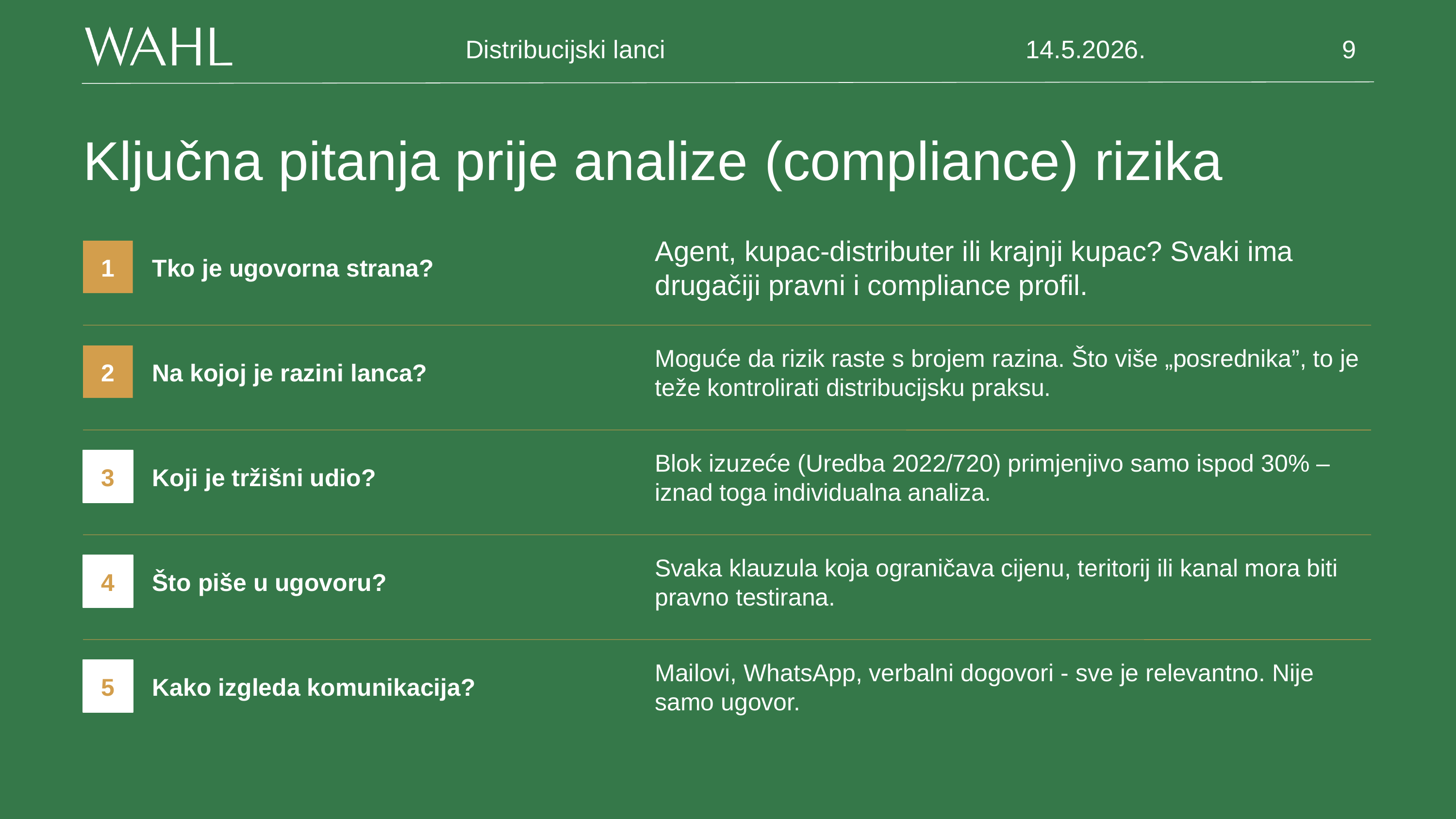

Distribucijski lanci
14.5.2026.
9

Ključna pitanja prije analize (compliance) rizika

1
Tko je ugovorna strana?
Agent, kupac-distributer ili krajnji kupac? Svaki ima drugačiji pravni i compliance profil.

2
Na kojoj je razini lanca?
Moguće da rizik raste s brojem razina. Što više „posrednika”, to je teže kontrolirati distribucijsku praksu.

3
Koji je tržišni udio?
Blok izuzeće (Uredba 2022/720) primjenjivo samo ispod 30% – iznad toga individualna analiza.

4
Što piše u ugovoru?
Svaka klauzula koja ograničava cijenu, teritorij ili kanal mora biti pravno testirana.

5
Kako izgleda komunikacija?
Mailovi, WhatsApp, verbalni dogovori - sve je relevantno. Nije samo ugovor.